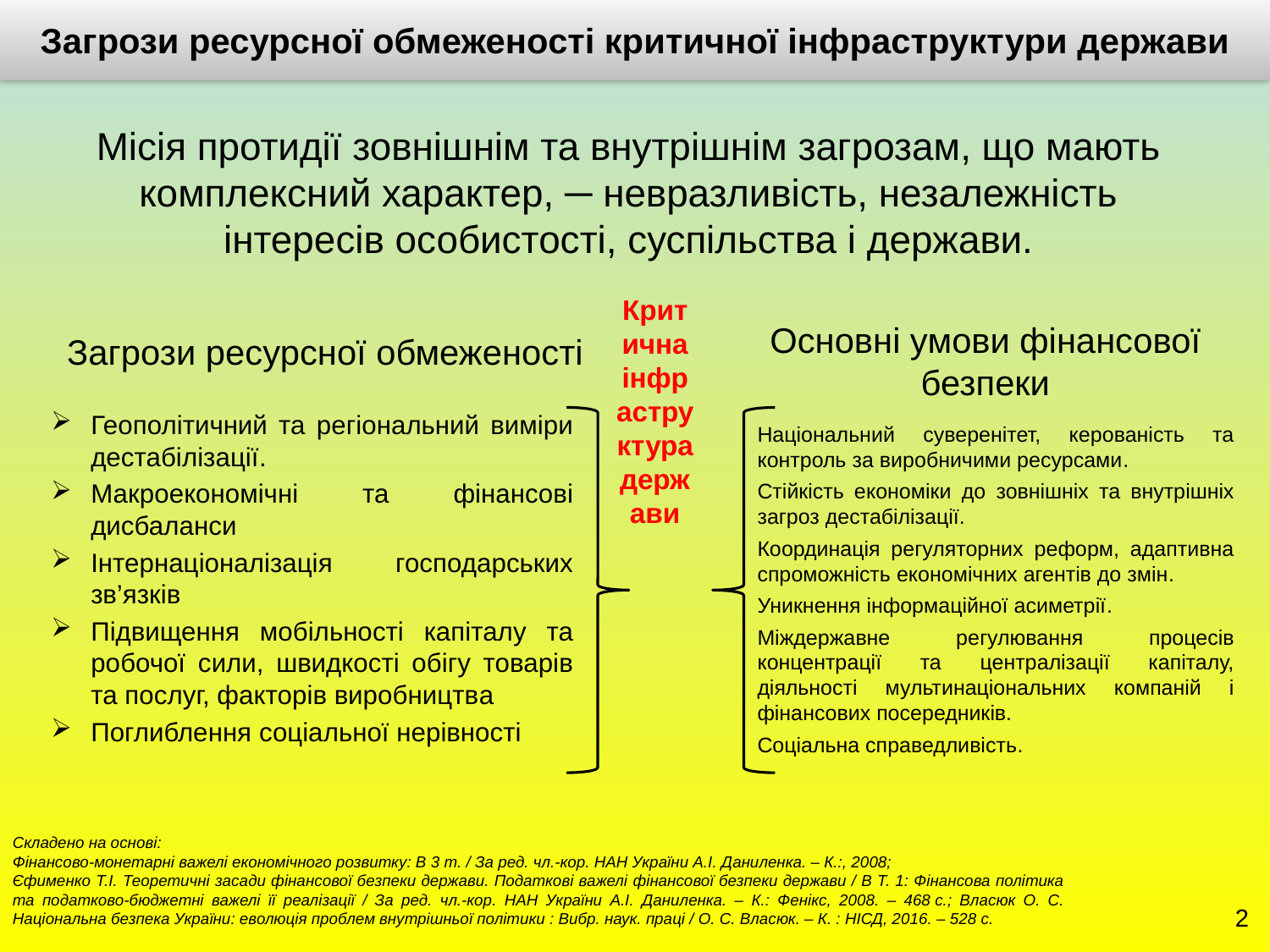

Загрози ресурсної обмеженості критичної інфраструктури держави
Місія протидії зовнішнім та внутрішнім загрозам, що мають комплексний характер, ─ невразливість, незалежність інтересів особистості, суспільства і держави.
Критична інфраструктура держави
Основні умови фінансової безпеки
Загрози ресурсної обмеженості
Геополітичний та регіональний виміри дестабілізації.
Макроекономічні та фінансові дисбаланси
Інтернаціоналізація господарських зв’язків
Підвищення мобільності капіталу та робочої сили, швидкості обігу товарів та послуг, факторів виробництва
Поглиблення соціальної нерівності

Національний суверенітет, керованість та контроль за виробничими ресурсами.
Стійкість економіки до зовнішніх та внутрішніх загроз дестабілізації.
Координація регуляторних реформ, адаптивна спроможність економічних агентів до змін.
Уникнення інформаційної асиметрії.
Міждержавне регулювання процесів концентрації та централізації капіталу, діяльності мультинаціональних компаній і фінансових посередників.
Соціальна справедливість.
Складено на основі:
Фінансово-монетарні важелі економічного розвитку: В 3 т. / За ред. чл.-кор. НАН України А.І. Даниленка. – К.:, 2008;
Єфименко Т.І. Теоретичні засади фінансової безпеки держави. Податкові важелі фінансової безпеки держави / В Т. 1: Фінансова політика та податково-бюджетні важелі її реалізації / За ред. чл.-кор. НАН України А.І. Даниленка. – К.: Фенікс, 2008. – 468 с.; Власюк О. С. Національна безпека України: еволюція проблем внутрішньої політики : Вибр. наук. праці / О. С. Власюк. – К. : НІСД, 2016. – 528 с.
2